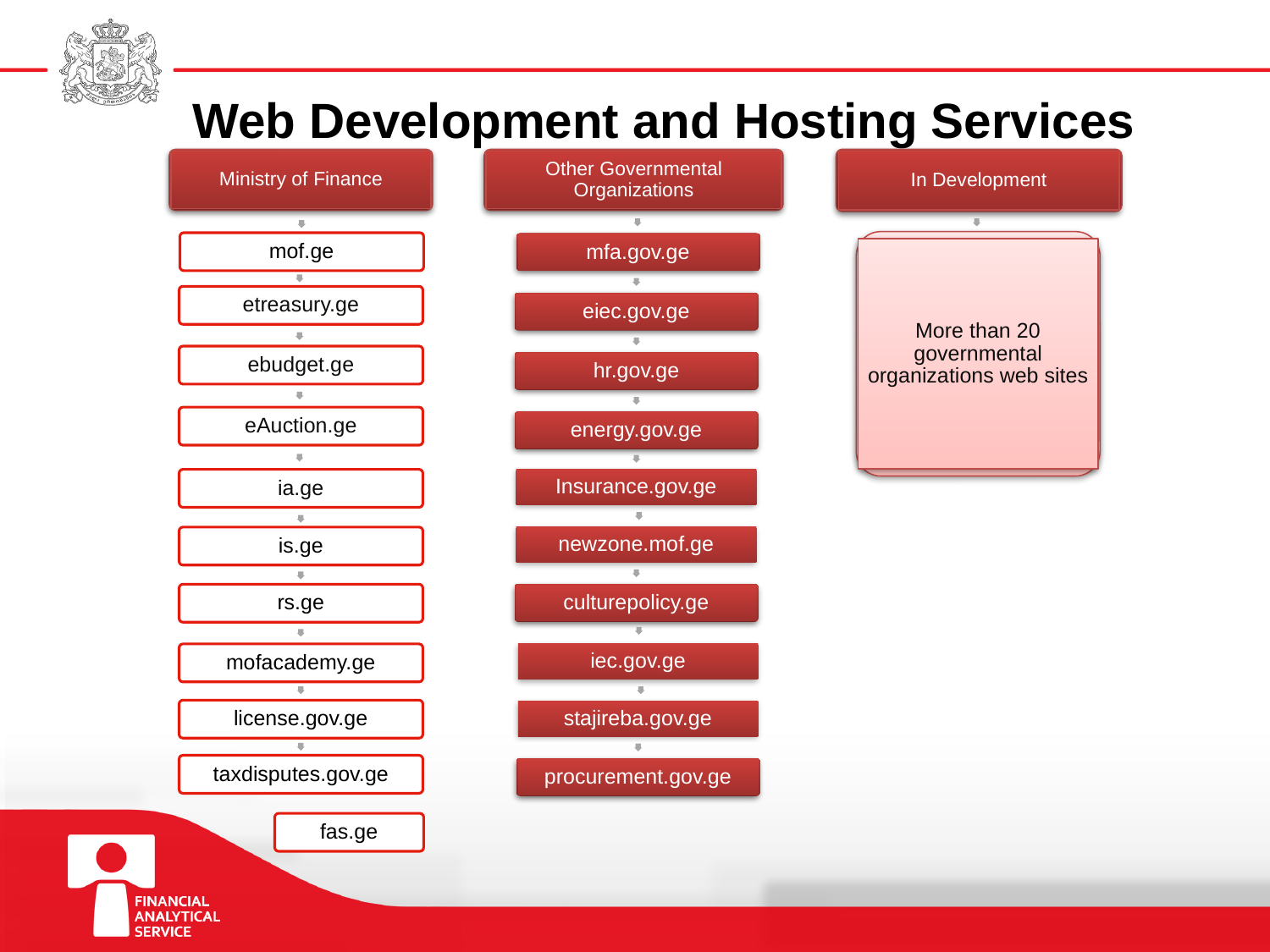

# Web Development and Hosting Services

In Development

Ministry of Finance

Other Governmental Organizations

More than 20 governmental organizations web sites

mof.ge

mfa.gov.ge

etreasury.ge

eiec.gov.ge

ebudget.ge

hr.gov.ge

eAuction.ge

energy.gov.ge

ia.ge
Insurance.gov.ge

newzone.mof.ge

is.ge

culturepolicy.ge

rs.ge

iec.gov.ge

mofacademy.ge

license.gov.ge
stajireba.gov.ge

taxdisputes.gov.ge

procurement.gov.ge

fas.ge